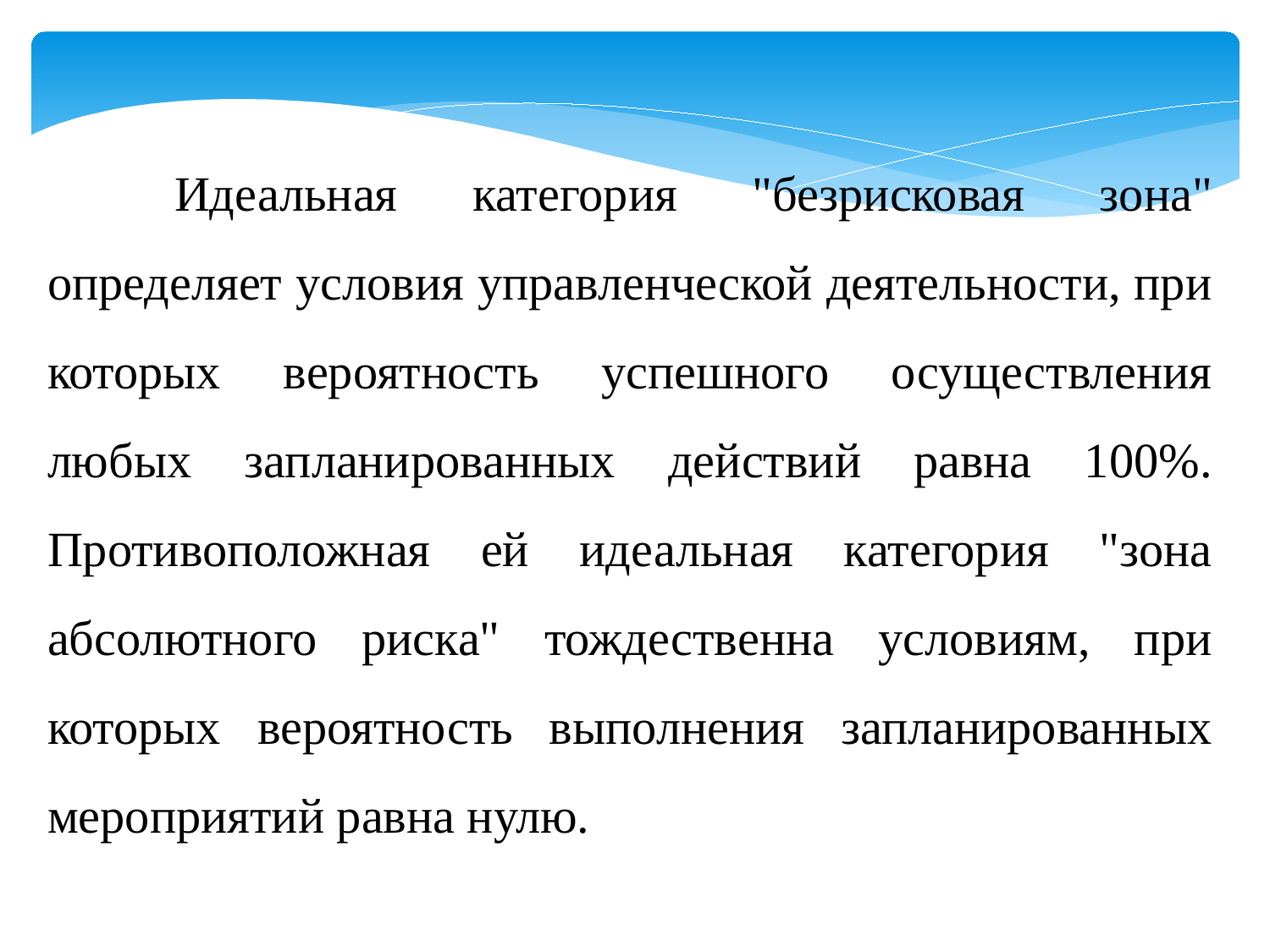

Идеальная категория "безрисковая зона" определяет ус­ловия управленческой деятельности, при которых вероятность успешного осуществления любых запланированных действий равна 100%. Противоположная ей идеальная категория "зона абсолютного риска" тождественна условиям, при которых ве­роятность выполнения запланированных мероприятий равна нулю.